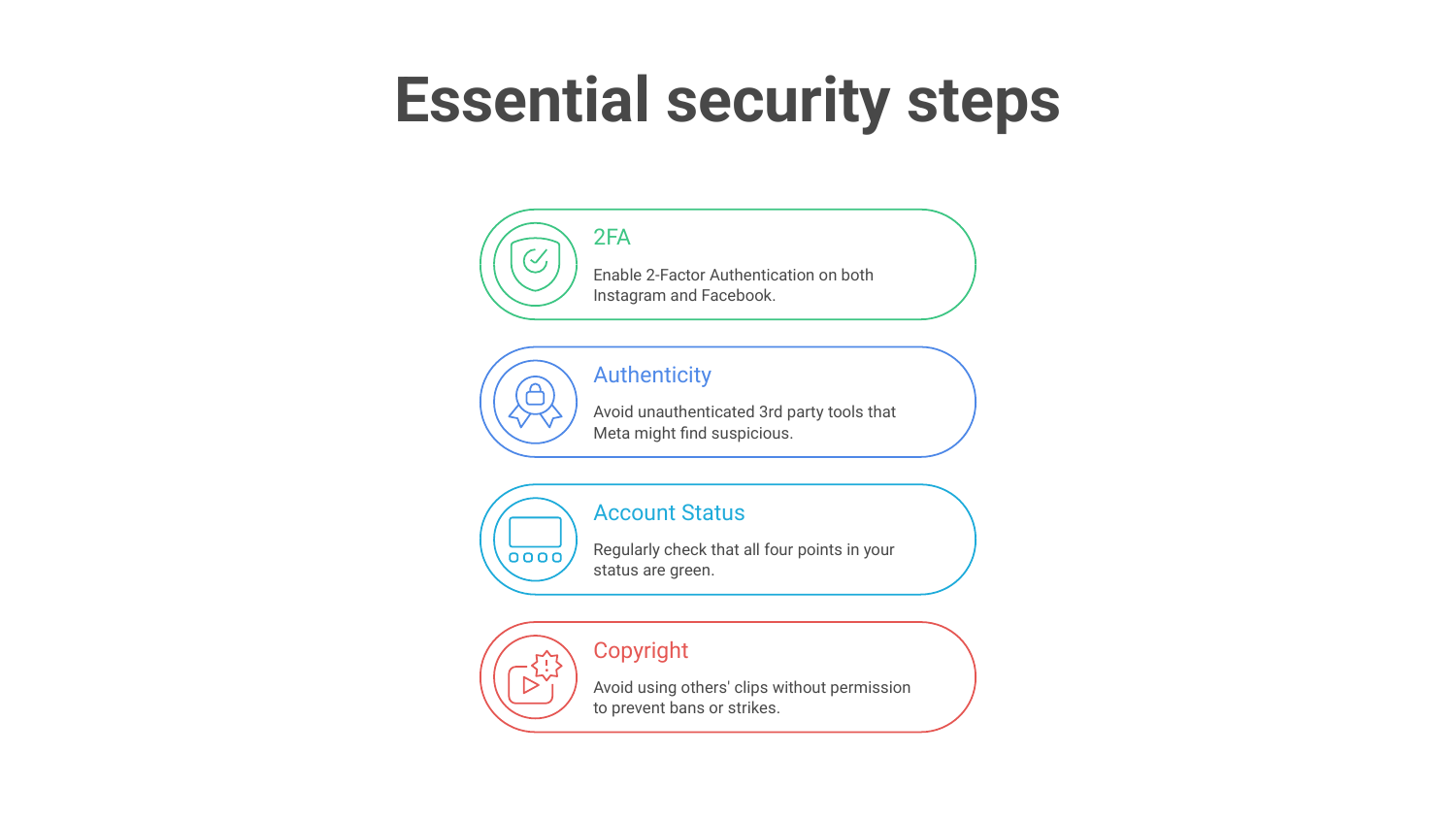

Essential security steps

2FA

Enable 2-Factor Authentication on both
Instagram and Facebook.

Authenticity

Avoid unauthenticated 3rd party tools that
Meta might find suspicious.

Account Status

Regularly check that all four points in your
status are green.

Copyright

Avoid using others' clips without permission
to prevent bans or strikes.